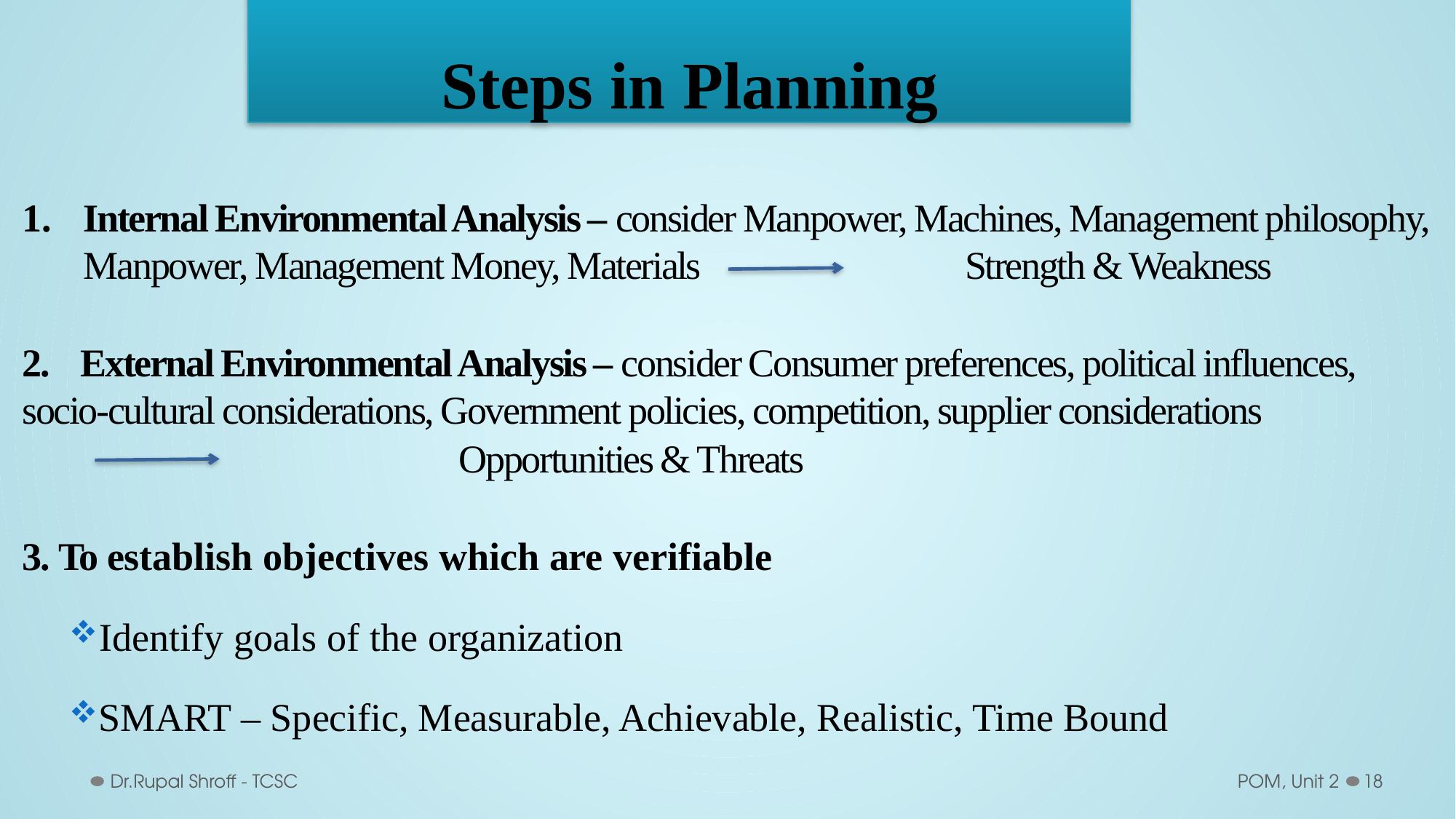

# Steps in Planning
Internal Environmental Analysis – consider Manpower, Machines, Management philosophy, Manpower, Management Money, Materials 			 Strength & Weakness

2.    External Environmental Analysis – consider Consumer preferences, political influences, socio-cultural considerations, Government policies, competition, supplier considerations
				Opportunities & Threats

3. To establish objectives which are verifiable
Identify goals of the organization
SMART – Specific, Measurable, Achievable, Realistic, Time Bound
Dr.Rupal Shroff - TCSC
POM, Unit 2
18